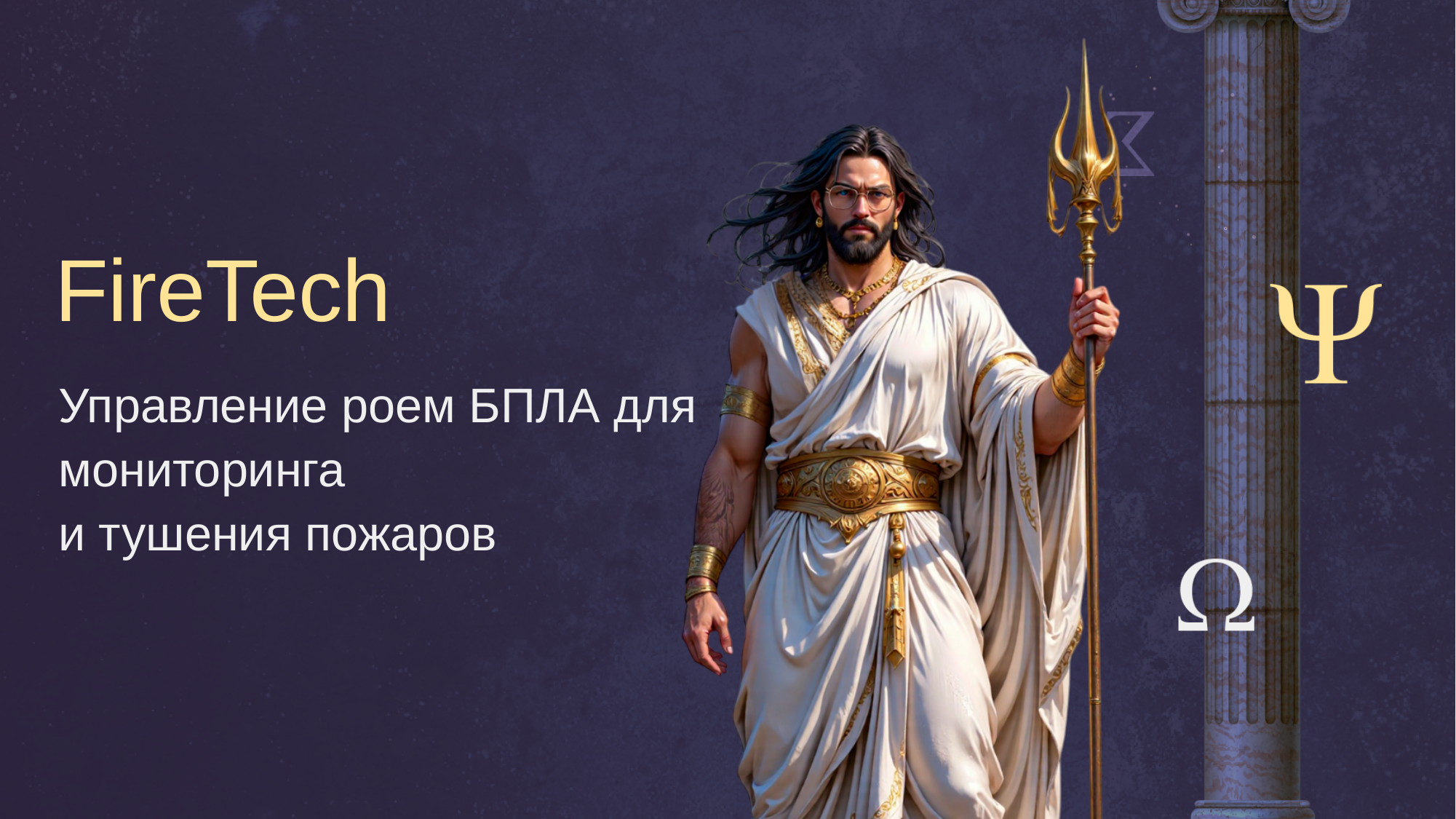

# FireTech
Управление роем БПЛА для мониторинга
и тушения пожаров
Проект